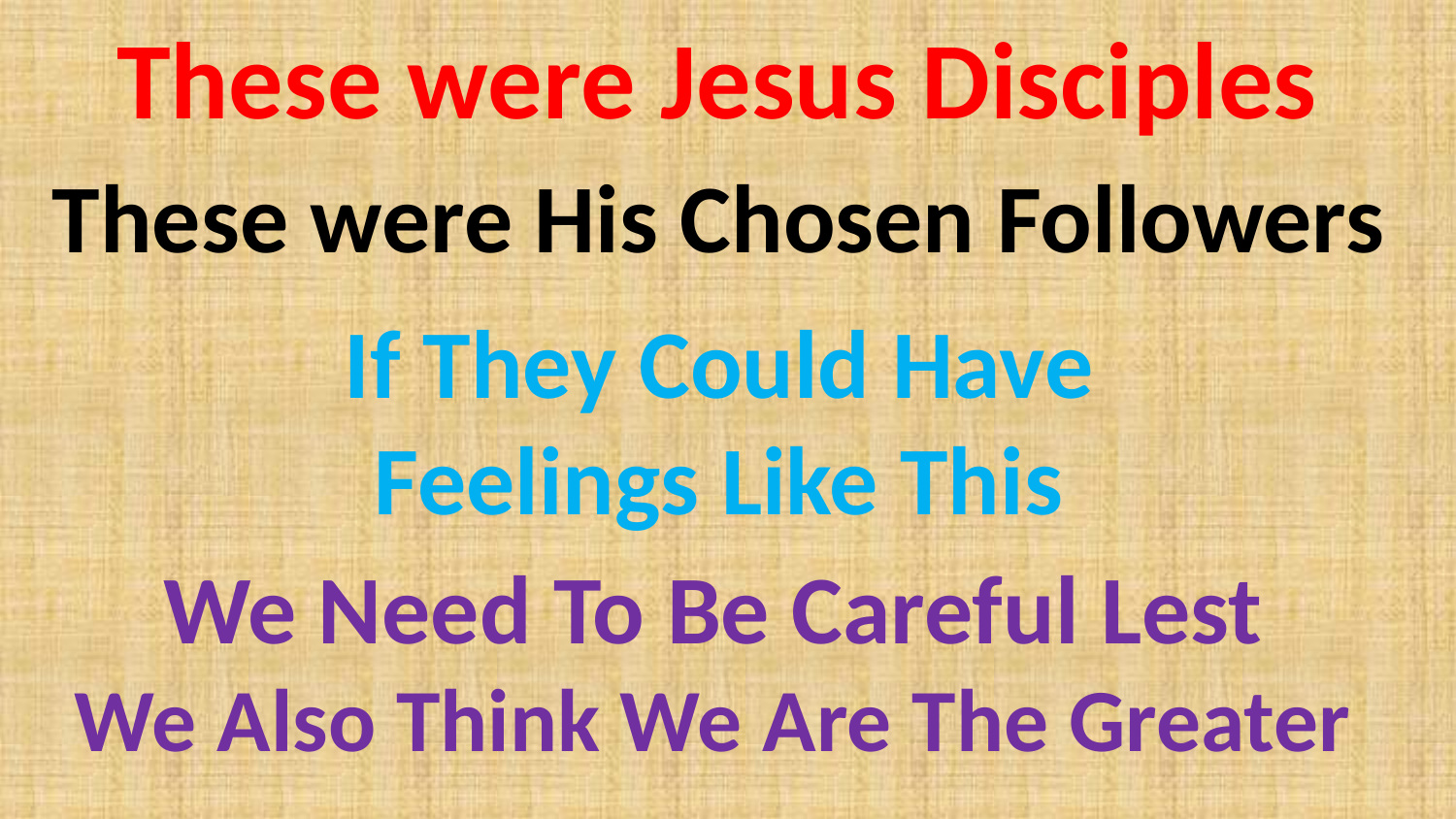

These were Jesus Disciples
These were His Chosen Followers
If They Could Have
Feelings Like This
We Need To Be Careful Lest
We Also Think We Are The Greater